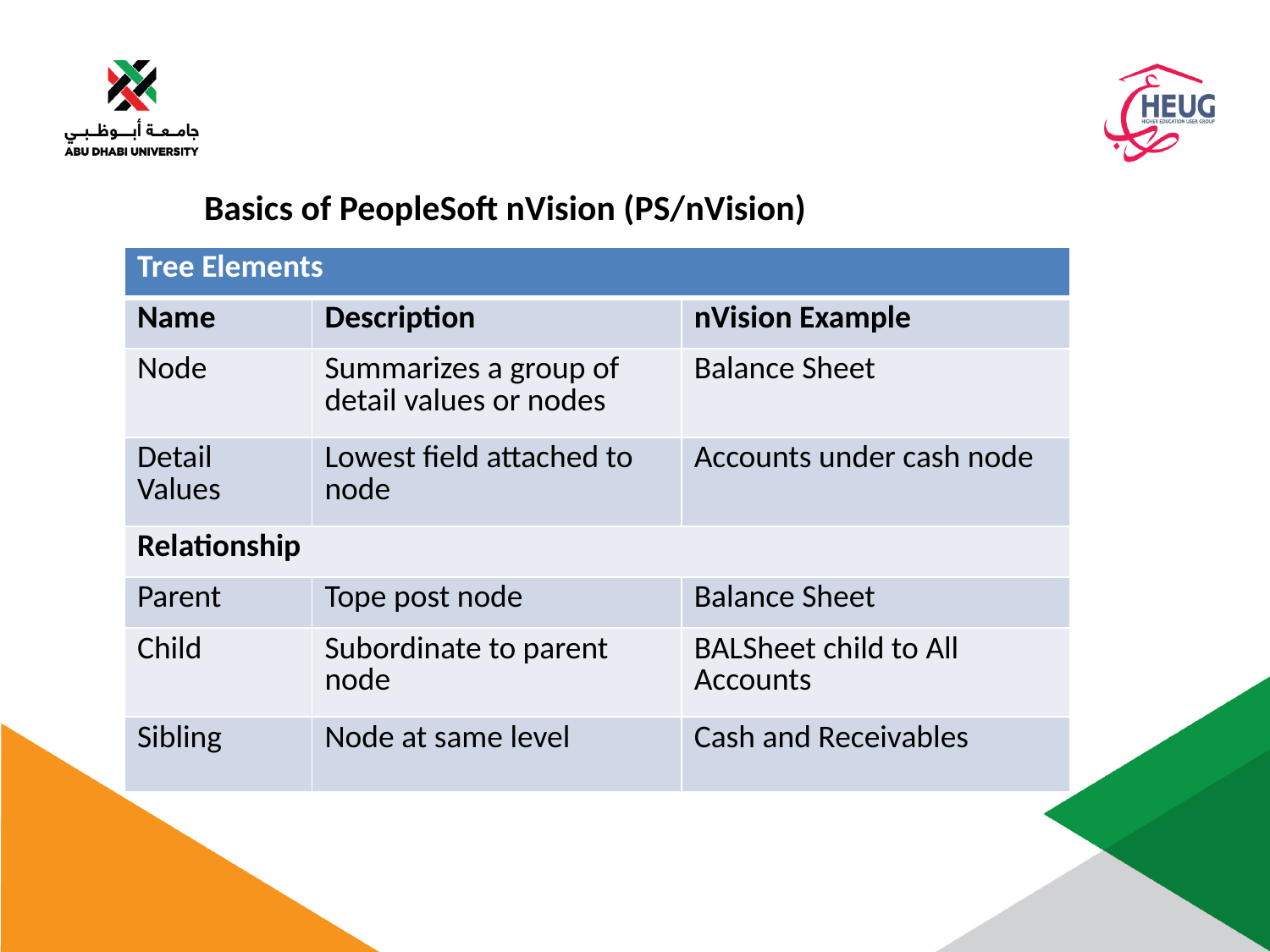

Basics of PeopleSoft nVision (PS/nVision)
| Tree Elements |  |  |
| --- | --- | --- |
| Name | Description | nVision Example |
| Node | Summarizes a group of detail values or nodes | Balance Sheet |
| Detail Values | Lowest field attached to node | Accounts under cash node |
| Relationship |  |  |
| Parent | Tope post node | Balance Sheet |
| Child | Subordinate to parent node | BALSheet child to All Accounts |
| Sibling | Node at same level | Cash and Receivables |